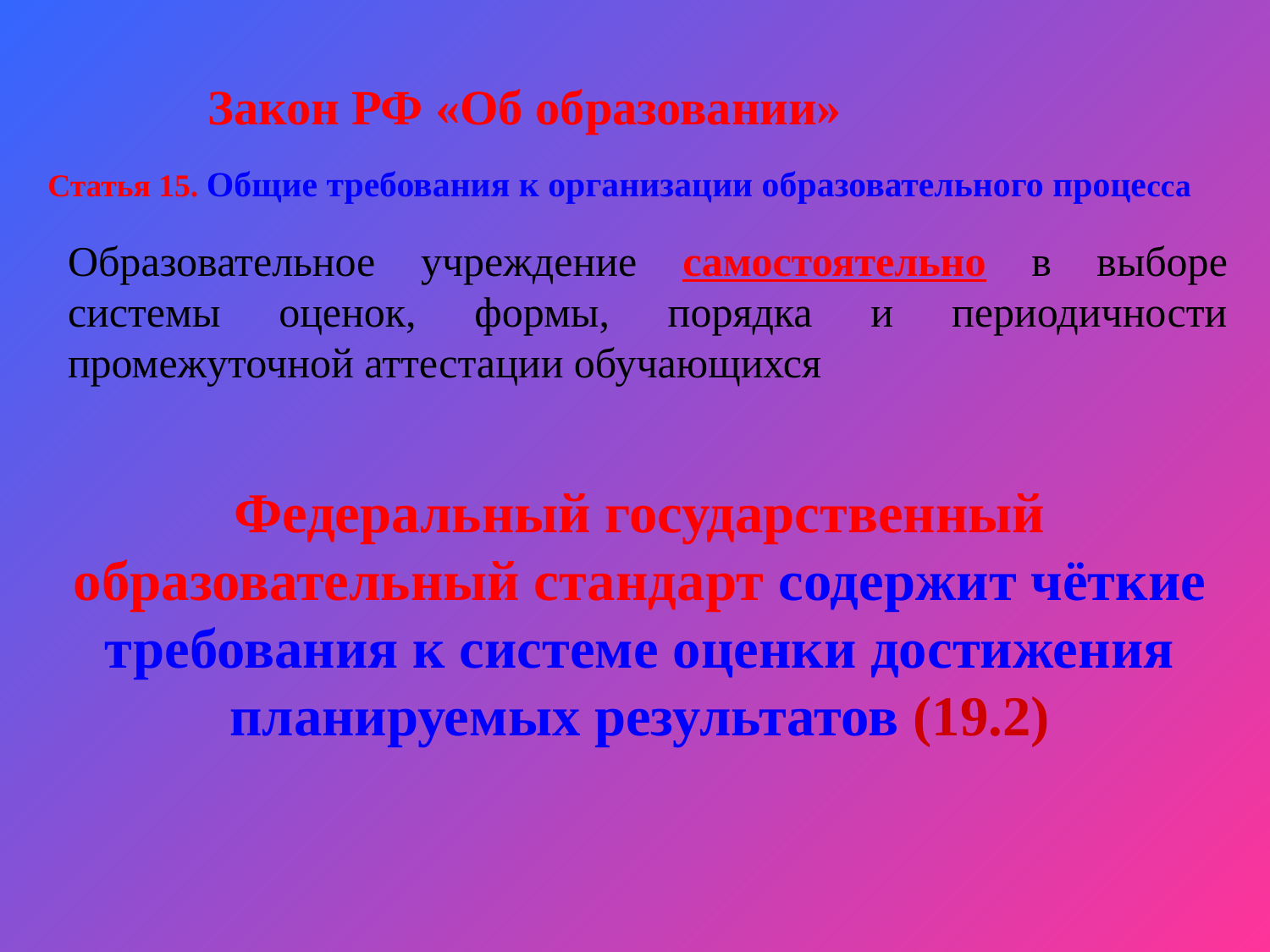

Закон РФ «Об образовании»
Статья 15. Общие требования к организации образовательного процесса
Образовательное учреждение самостоятельно в выборе системы оценок, формы, порядка и периодичности промежуточной аттестации обучающихся

Федеральный государственный образовательный стандарт содержит чёткие требования к системе оценки достижения планируемых результатов (19.2)